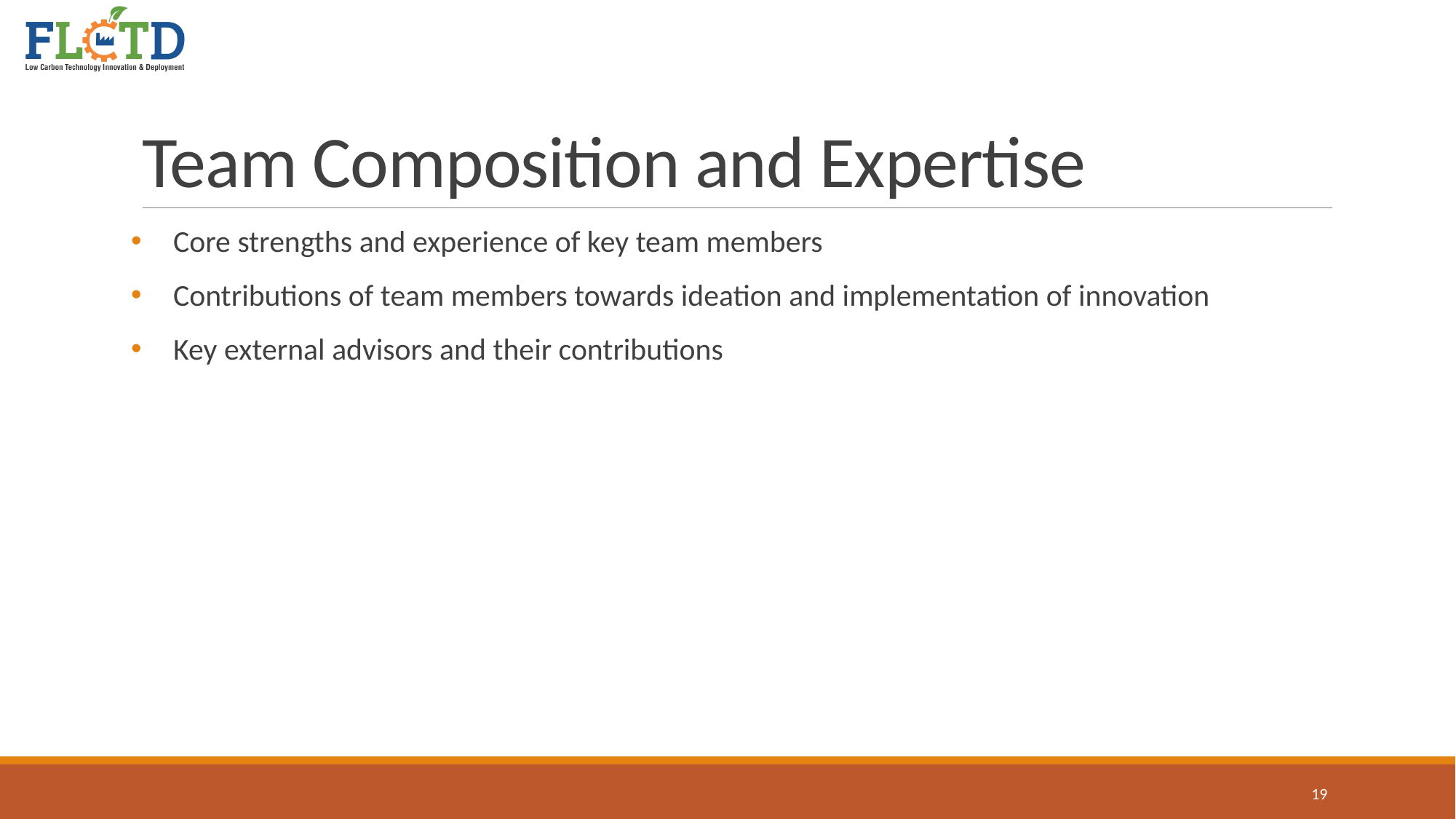

# Team Composition and Expertise
Core strengths and experience of key team members
Contributions of team members towards ideation and implementation of innovation
Key external advisors and their contributions
19